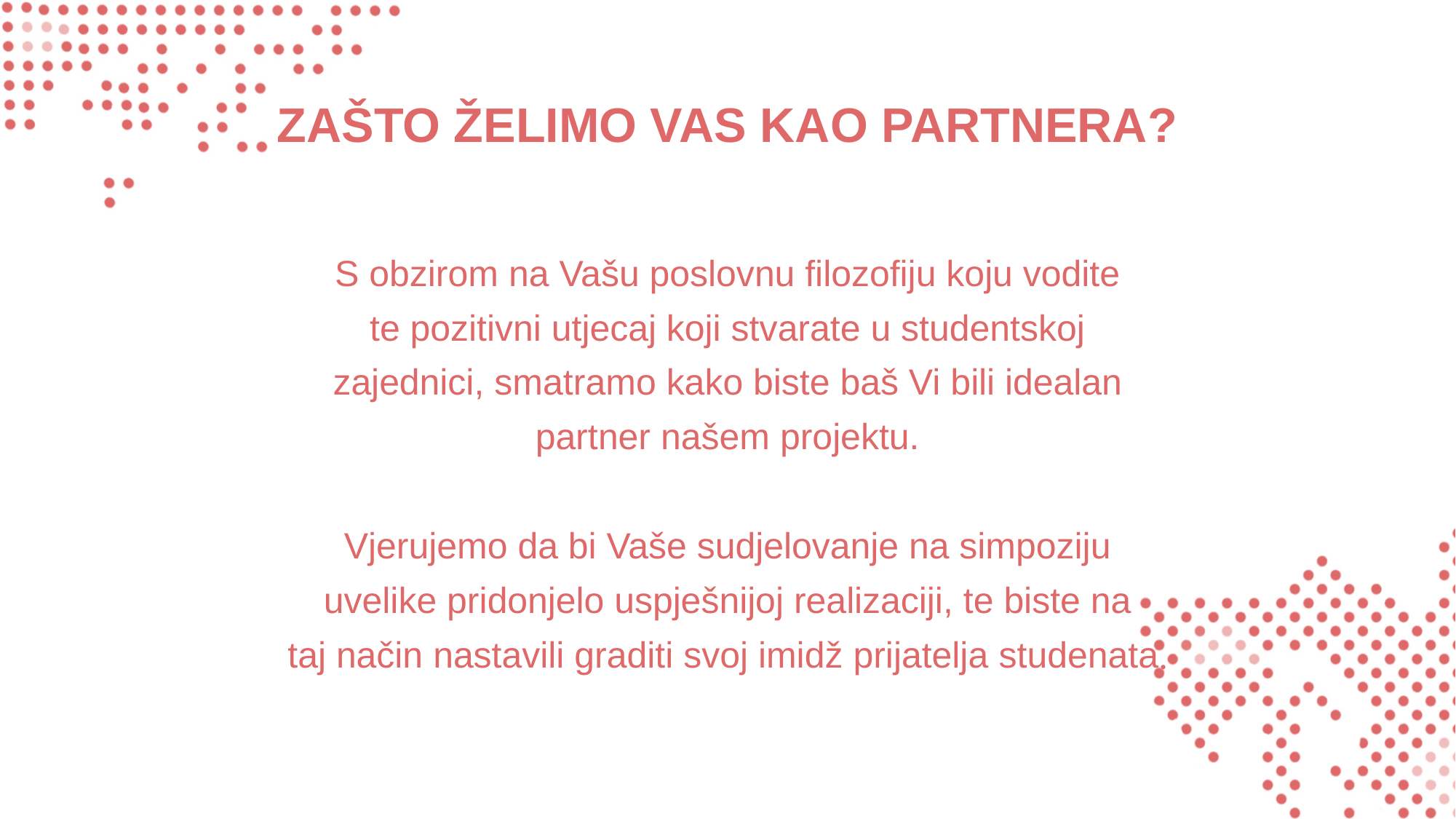

# ZAŠTO ŽELIMO VAS KAO PARTNERA?
S obzirom na Vašu poslovnu filozofiju koju vodite
te pozitivni utjecaj koji stvarate u studentskoj
zajednici, smatramo kako biste baš Vi bili idealan
partner našem projektu.

Vjerujemo da bi Vaše sudjelovanje na simpoziju
uvelike pridonjelo uspješnijoj realizaciji, te biste na
taj način nastavili graditi svoj imidž prijatelja studenata.